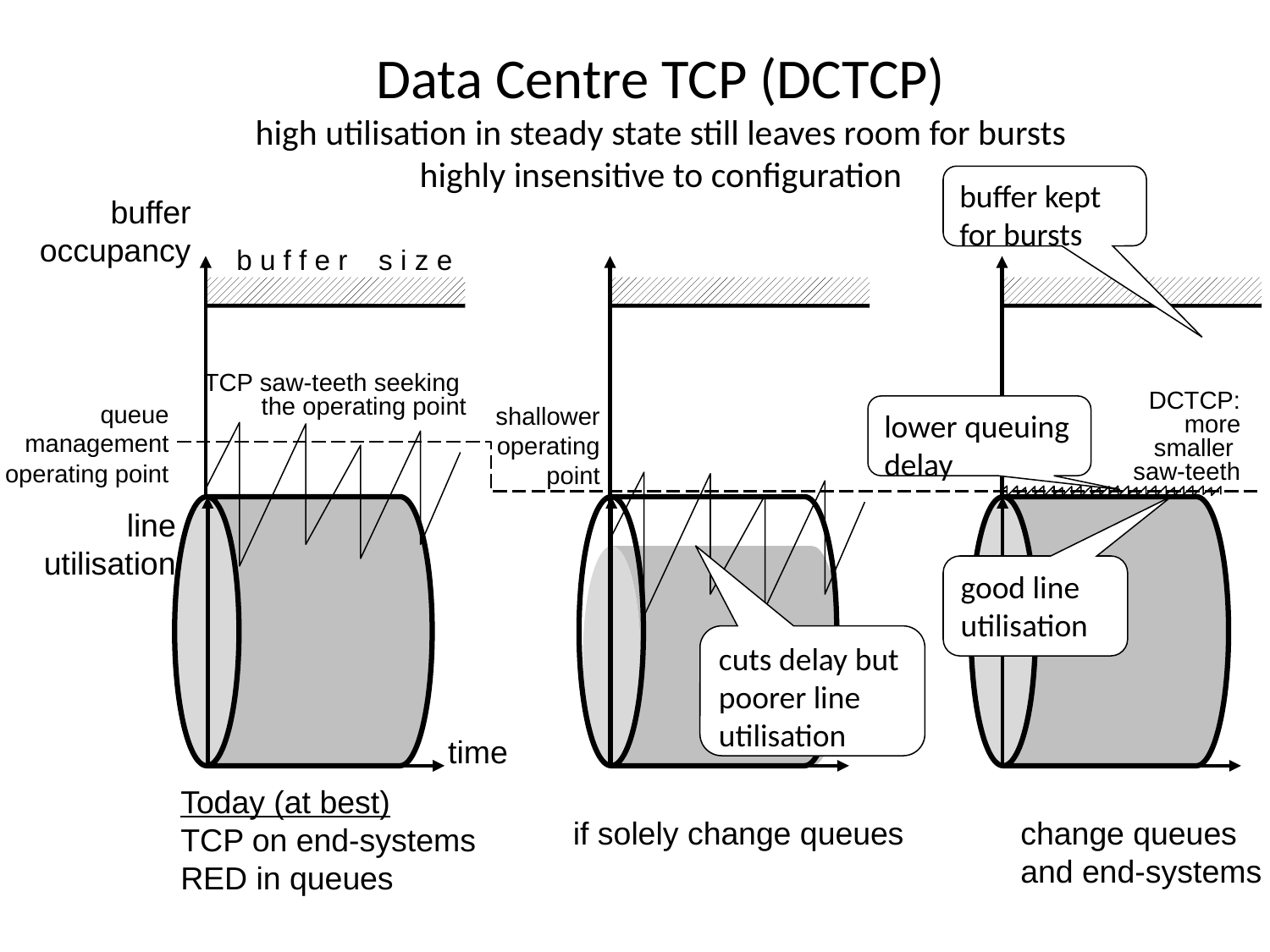

Data Centre TCP (DCTCP)
high utilisation in steady state still leaves room for bursts
highly insensitive to configuration
buffer kept for bursts
buffer
occupancy
b u f f e r    s i z e

TCP saw-teeth seeking
the operating point
DCTCP:
more
smaller
saw-teeth
queue
management
operating point
 shallower
operating
point
lower queuing delay

line
utilisation

good line utilisation
cuts delay but poorer line utilisation
time
Today (at best)
TCP on end-systems
RED in queues
if solely change queues
change queues
and end-systems